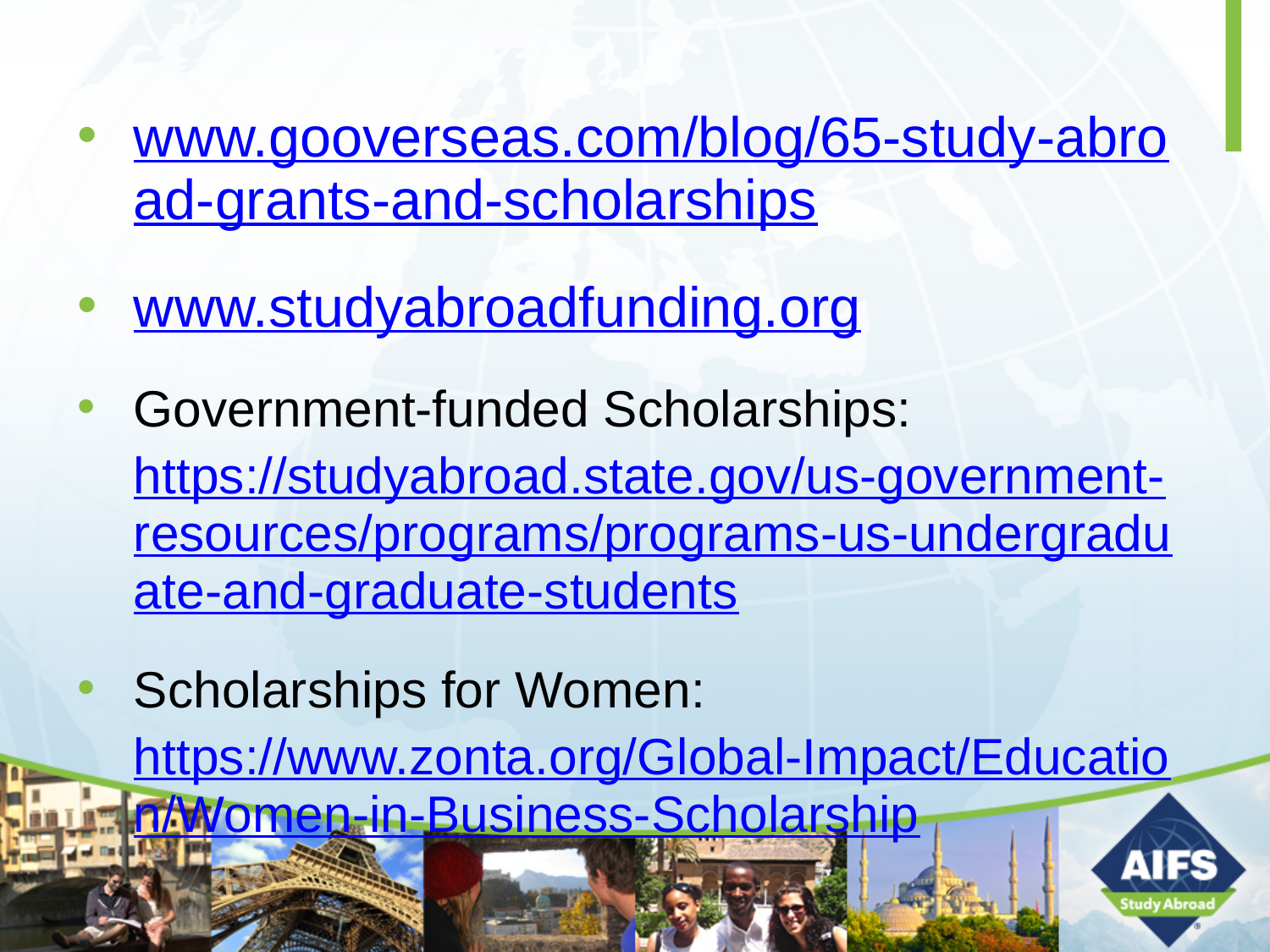

www.gooverseas.com/blog/65-study-abroad-grants-and-scholarships
www.studyabroadfunding.org
Government-funded Scholarships: https://studyabroad.state.gov/us-government-resources/programs/programs-us-undergraduate-and-graduate-students
Scholarships for Women:  https://www.zonta.org/Global-Impact/Education/Women-in-Business-Scholarship